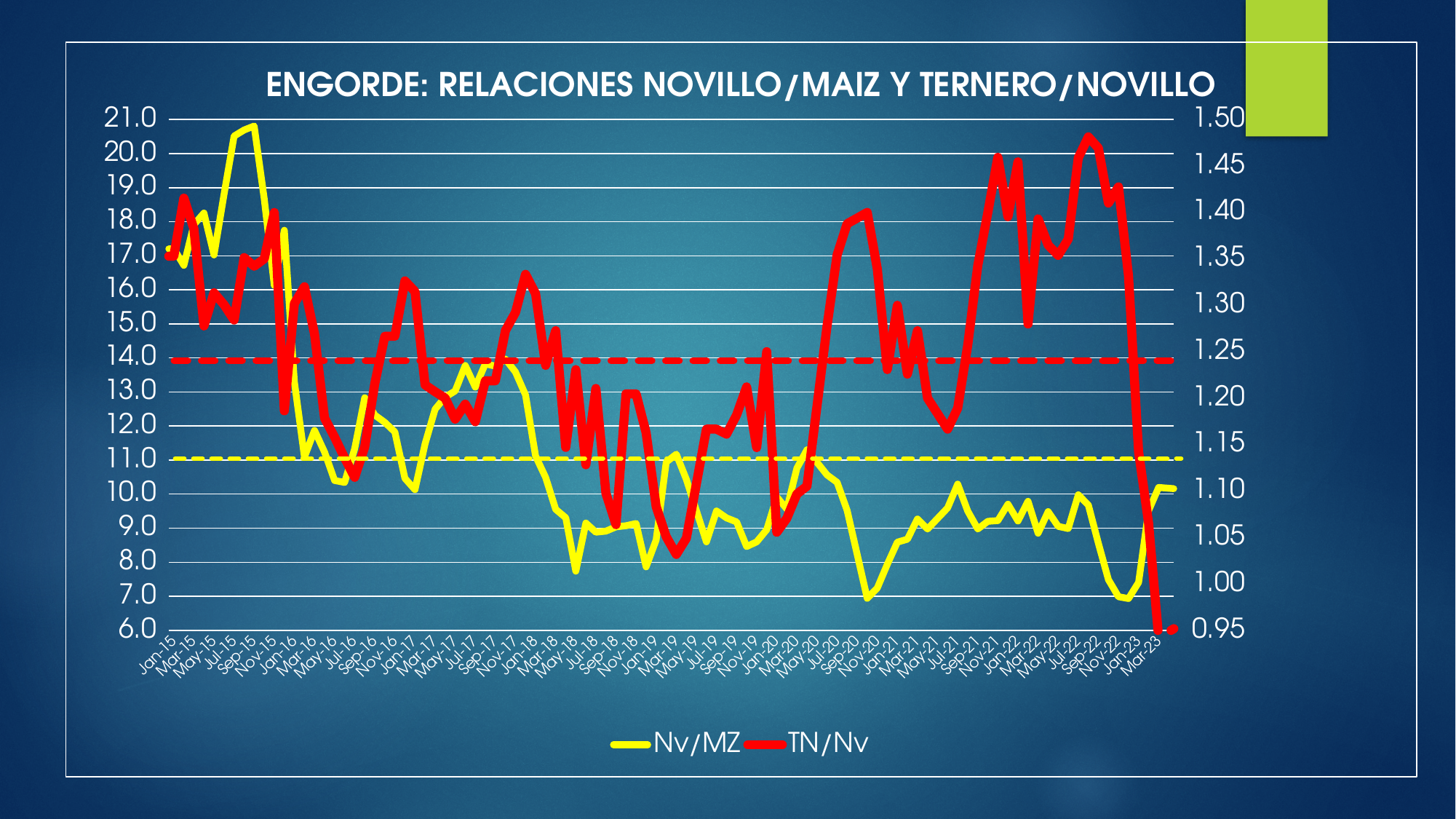

### Chart: ENGORDE: RELACIONES NOVILLO/MAIZ Y TERNERO/NOVILLO

| Category | Nv/MZ | TN/Nv |
|---|---|---|
| 42005 | 17.206477732793523 | 1.3529411764705883 |
| 42036 | 16.718106995884774 | 1.4153846153846155 |
| 42064 | 17.91359325605901 | 1.3823529411764706 |
| 42095 | 18.255578093306287 | 1.2777777777777777 |
| 42125 | 17.022357723577237 | 1.3134328358208955 |
| 42156 | 18.804347826086957 | 1.3005780346820808 |
| 42186 | 20.515695067264573 | 1.2841530054644807 |
| 42217 | 20.693512304250557 | 1.3513513513513513 |
| 42248 | 20.8105147864184 | 1.3421052631578947 |
| 42278 | 18.674136321195146 | 1.35 |
| 42309 | 16.129032258064516 | 1.4 |
| 42339 | 17.7496991576414 | 1.1864406779661016 |
| 42370 | 13.29653788258906 | 1.3018867924528301 |
| 42401 | 11.091393078970718 | 1.32 |
| 42430 | 11.872146118721462 | 1.2692307692307692 |
| 42461 | 11.235955056179776 | 1.1785714285714286 |
| 42491 | 10.401459854014599 | 1.1578947368421053 |
| 42522 | 10.343618513323984 | 1.1355932203389831 |
| 42552 | 11.334076551467856 | 1.1147540983606556 |
| 42583 | 12.831299957930165 | 1.1475409836065573 |
| 42614 | 12.32067510548523 | 1.2157534246575343 |
| 42644 | 12.106537530266342 | 1.2666666666666666 |
| 42675 | 11.824990145841545 | 1.2666666666666666 |
| 42705 | 10.463878326996198 | 1.3263081395348837 |
| 42736 | 10.131332082551594 | 1.3148148148148149 |
| 42767 | 11.475409836065573 | 1.2142857142857142 |
| 42795 | 12.494614390348987 | 1.206896551724138 |
| 42826 | 12.847965738758031 | 1.2 |
| 42856 | 13.030685161832702 | 1.1774193548387097 |
| 42887 | 13.777777777777779 | 1.1935483870967742 |
| 42917 | 13.14142678347935 | 1.1746031746031746 |
| 42948 | 13.828867761452031 | 1.21875 |
| 42979 | 13.757523645743765 | 1.21875 |
| 43009 | 13.965298349555649 | 1.2727272727272727 |
| 43040 | 13.58695652173913 | 1.2923076923076924 |
| 43070 | 12.910798122065728 | 1.3333333333333333 |
| 43101 | 11.118832522585128 | 1.3125 |
| 43132 | 10.49058932428263 | 1.2352941176470589 |
| 43160 | 9.554140127388534 | 1.2727272727272727 |
| 43191 | 9.3074185600876 | 1.1470588235294117 |
| 43221 | 7.738095238095238 | 1.2307692307692308 |
| 43252 | 9.150633505396529 | 1.1282051282051282 |
| 43282 | 8.882655446470315 | 1.2105263157894737 |
| 43313 | 8.913043478260871 | 1.0975609756097562 |
| 43344 | 9.038461538461538 | 1.0638297872340425 |
| 43374 | 9.07216494845361 | 1.2045454545454546 |
| 43405 | 9.136212624584719 | 1.2045454545454546 |
| 43435 | 7.865374062557161 | 1.1627906976744187 |
| 43466 | 8.654886404615938 | 1.0833333333333333 |
| 43497 | 10.94213649851632 | 1.0508474576271187 |
| 43525 | 11.172193651356624 | 1.0317460317460319 |
| 43556 | 10.431154381084841 | 1.0491666666666668 |
| 9 | 9.637805067620084 | 1.032258064516129 |
| 43617 | 8.598452278589853 | 1.1666666666666667 |
| 43647 | 9.505703422053232 | 1.1666666666666667 |
| 43678 | 9.30232558139535 | 1.1612903225806452 |
| 43709 | 9.183247530262975 | 1.1818181818181819 |
| 43739 | 8.459369392463472 | 1.2121212121212122 |
| 43770 | 8.59894519605595 | 1.1466666666666667 |
| 43800 | 8.956982911019447 | 1.25 |
| 43831 | 9.916262670780078 | 1.0555555555555556 |
| 43862 | 9.564641008327706 | 1.0706965645935942 |
| 43891 | 10.76015272474835 | 1.096774193548387 |
| 43922 | 11.301451344277895 | 1.105263157894737 |
| 7314 | 10.47250966213689 | 1.1904761904761905 |
| 43983 | 10.563380281690142 | 1.2777777777777777 |
| 44013 | 10.347057555507652 | 1.3541666666666667 |
| 44044 | 9.523809523809524 | 1.3877551020408163 |
| 47362 | 8.358408559010364 | 1.45 |
| 44105 | 6.940106877645915 | 1.4 |
| 44136 | 7.242159715486583 | 1.3392857142857142 |
| 44166 | 7.941841285356467 | 1.2307692307692308 |
| 44197 | 8.58909757214842 | 1.3 |
| 44228 | 8.677153893522926 | 1.2258064516129032 |
| 44256 | 9.269662921348313 | 1.2727272727272727 |
| 44287 | 8.97527951584778 | 1.2 |
| 7680 | 8.612028132625234 | 1.1666666666666667 |
| 44348 | 9.596928982725528 | 1.1666666666666667 |
| 44378 | 10.295508932049641 | 1.1891891891891893 |
| 44409 | 9.502606429192006 | 1.2571428571428571 |
| 44440 | 8.975739857413961 | 1.3428571428571427 |
| 44470 | 9.201324990798676 | 1.4 |
| 44501 | 9.222792761354006 | 1.4594594594594594 |
| 44531 | 9.703479712957531 | 1.3953488372093024 |
| 44562 | 9.21080175842579 | 1.4545454545454546 |
| 44593 | 9.789333542172448 | 1.28 |
| 44621 | 8.85235120026307 | 1.3930163447251116 |
| 44652 | 9.4873859366613 | 1.3649222065063649 |
| 44682 | 9.05386476505794 | 1.3537271448663855 |
| 44713 | 8.989202549759334 | 1.3712011577424024 |
| 44743 | 9.979618576211967 | 1.4587892049598834 |
| 44774 | 9.678807947019868 | 1.481354772494013 |
| 44805 | 8.557246462965164 | 1.4692601597777006 |
| 44835 | 7.4877139925473895 | 1.41002524341868 |
| 44866 | 6.987486992055636 | 1.4275335997094079 |
| 44896 | 6.935192978237344 | 1.331484049930652 |
| 44927 | 7.407720068378954 | 1.1424501424501425 |
| 44958 | 9.516940153473183 | 1.065263157894737 |
| 44986 | 10.19723865877712 | 0.941972920696325 |